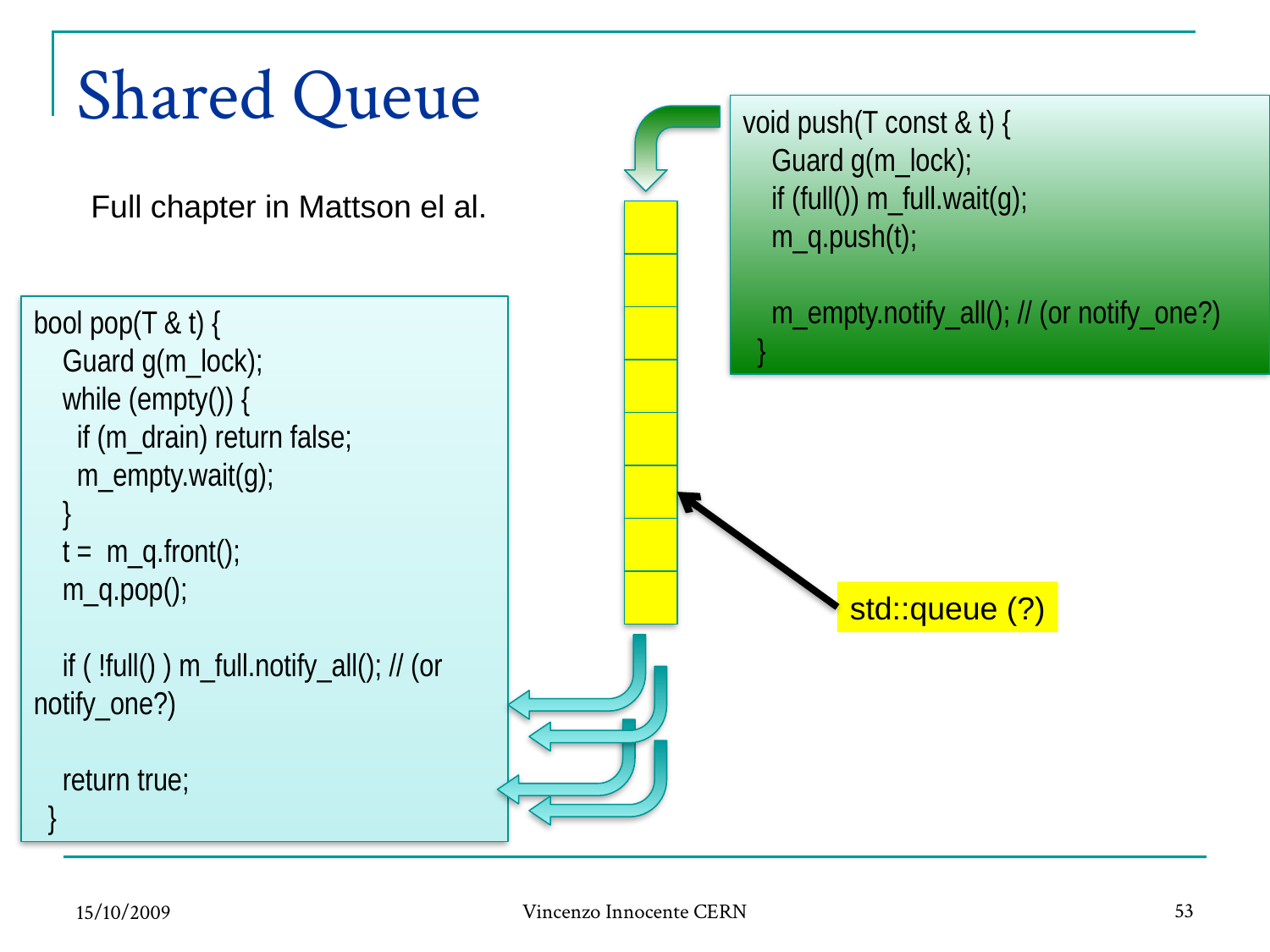

# Shared Queue
void push(T const & t) {
    Guard g(m_lock);
    if (full()) m_full.wait(g);
    m_q.push(t);

    m_empty.notify_all(); // (or notify_one?)
  }

Full chapter in Mattson el al.

bool pop(T & t) {
    Guard g(m_lock);
    while (empty()) {
      if (m_drain) return false;
      m_empty.wait(g);
    }
    t =  m_q.front();
    m_q.pop();

    if ( !full() ) m_full.notify_all(); // (or notify_one?)

    return true;
  }
std::queue (?)

15/10/2009
53
Vincenzo Innocente CERN